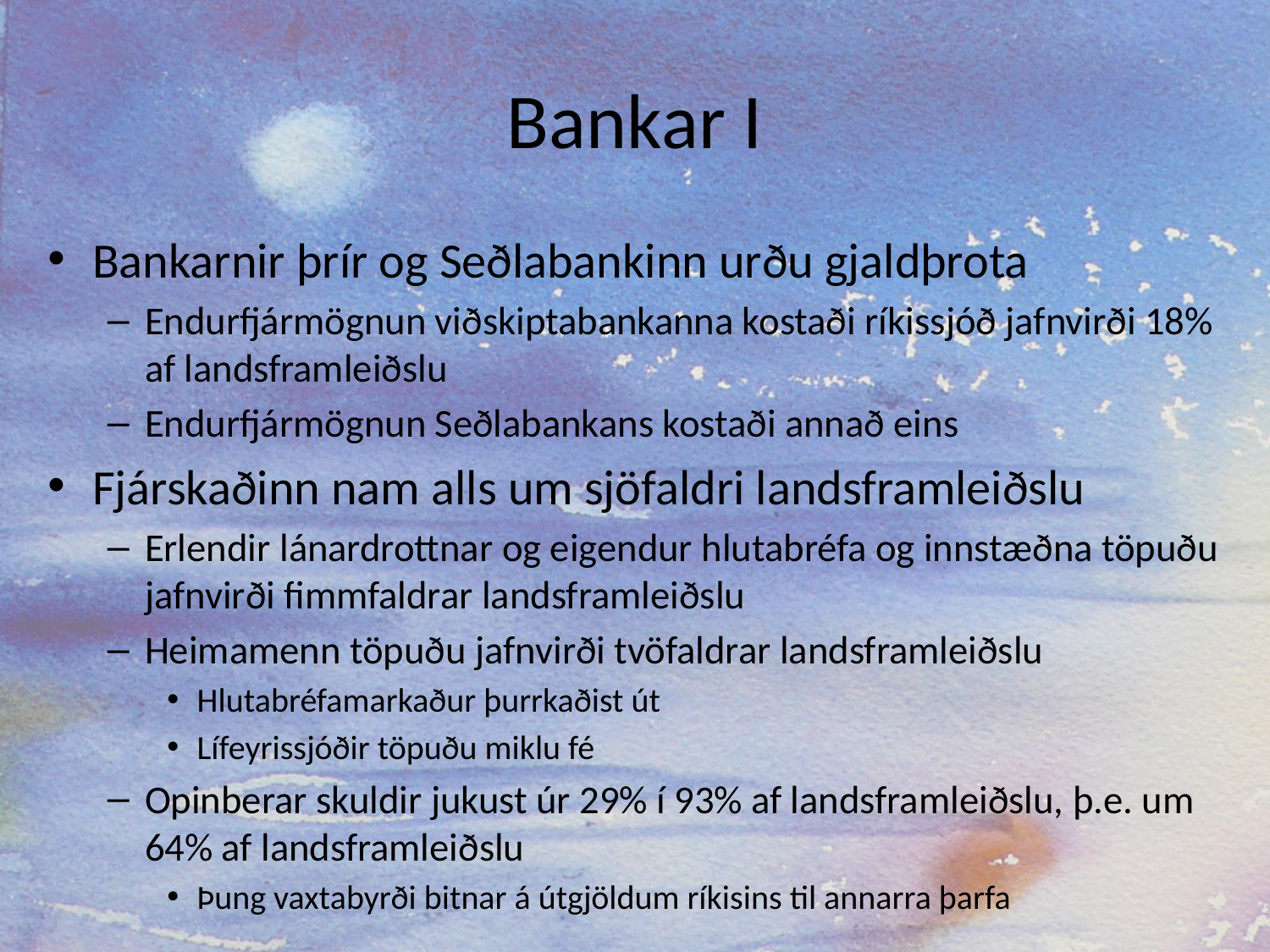

# Bankar I
Bankarnir þrír og Seðlabankinn urðu gjaldþrota
Endurfjármögnun viðskiptabankanna kostaði ríkissjóð jafnvirði 18% af landsframleiðslu
Endurfjármögnun Seðlabankans kostaði annað eins
Fjárskaðinn nam alls um sjöfaldri landsframleiðslu
Erlendir lánardrottnar og eigendur hlutabréfa og innstæðna töpuðu jafnvirði fimmfaldrar landsframleiðslu
Heimamenn töpuðu jafnvirði tvöfaldrar landsframleiðslu
Hlutabréfamarkaður þurrkaðist út
Lífeyrissjóðir töpuðu miklu fé
Opinberar skuldir jukust úr 29% í 93% af landsframleiðslu, þ.e. um 64% af landsframleiðslu
Þung vaxtabyrði bitnar á útgjöldum ríkisins til annarra þarfa